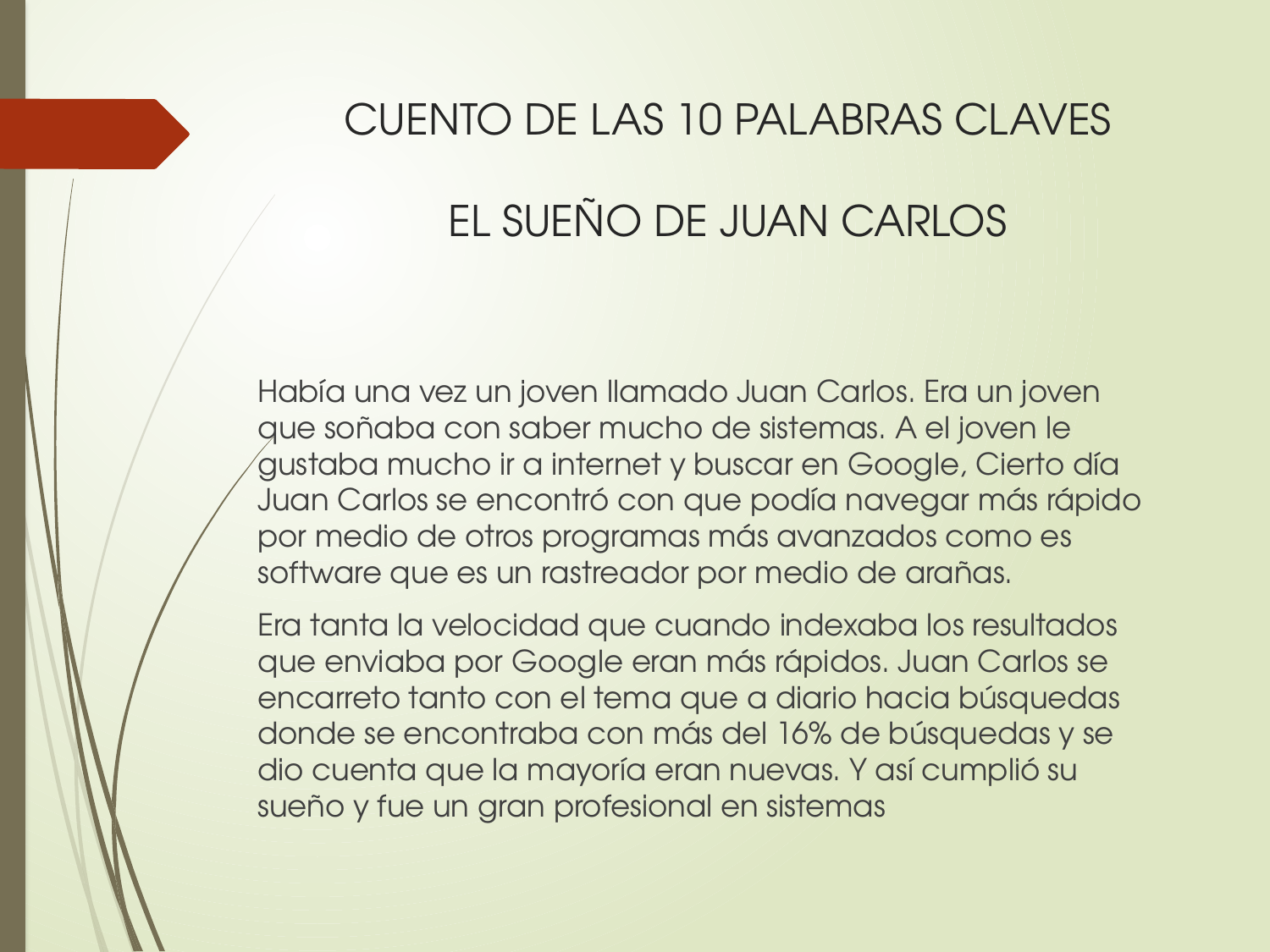

# CUENTO DE LAS 10 PALABRAS CLAVES EL SUEÑO DE JUAN CARLOS
Había una vez un joven llamado Juan Carlos. Era un joven que soñaba con saber mucho de sistemas. A el joven le gustaba mucho ir a internet y buscar en Google, Cierto día Juan Carlos se encontró con que podía navegar más rápido por medio de otros programas más avanzados como es software que es un rastreador por medio de arañas.
Era tanta la velocidad que cuando indexaba los resultados que enviaba por Google eran más rápidos. Juan Carlos se encarreto tanto con el tema que a diario hacia búsquedas donde se encontraba con más del 16% de búsquedas y se dio cuenta que la mayoría eran nuevas. Y así cumplió su sueño y fue un gran profesional en sistemas